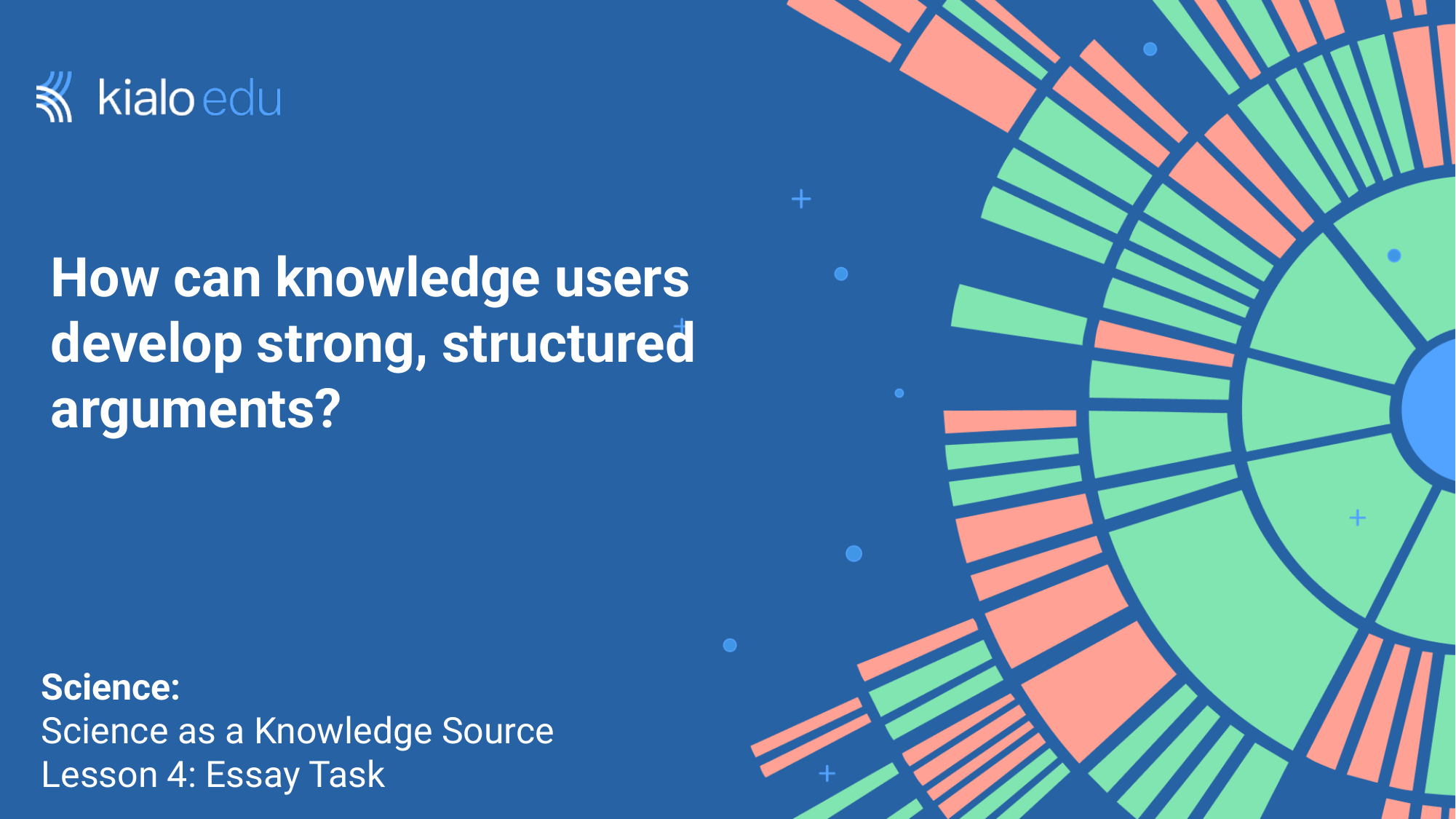

# How can knowledge users develop strong, structured arguments?

Science:
Science as a Knowledge Source
Lesson 4: Essay Task